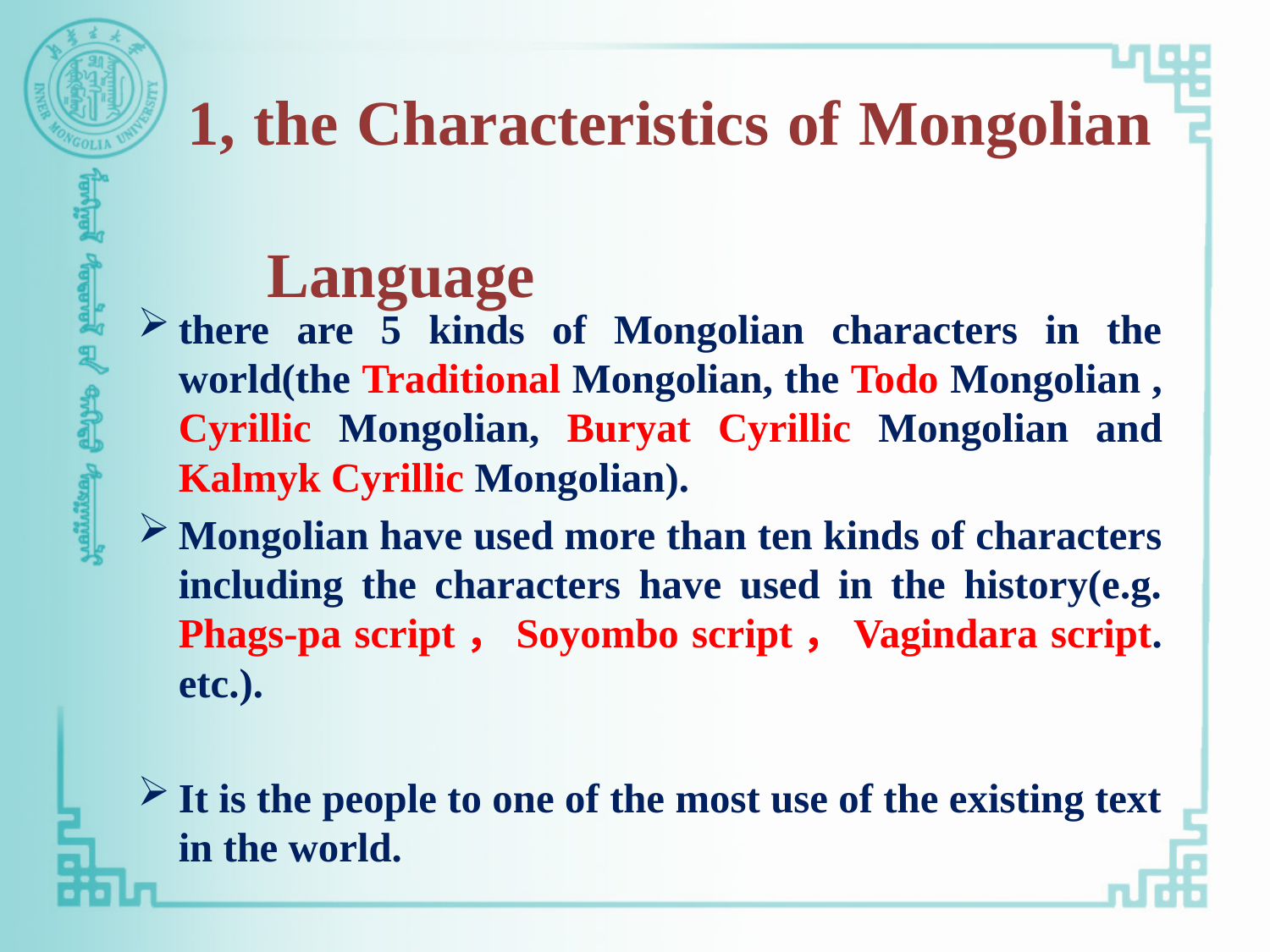

# 1, the Characteristics of Mongolian Language
there are 5 kinds of Mongolian characters in the world(the Traditional Mongolian, the Todo Mongolian , Cyrillic Mongolian, Buryat Cyrillic Mongolian and Kalmyk Cyrillic Mongolian).
Mongolian have used more than ten kinds of characters including the characters have used in the history(e.g. Phags-pa script，Soyombo script，Vagindara script. etc.).

It is the people to one of the most use of the existing text in the world.